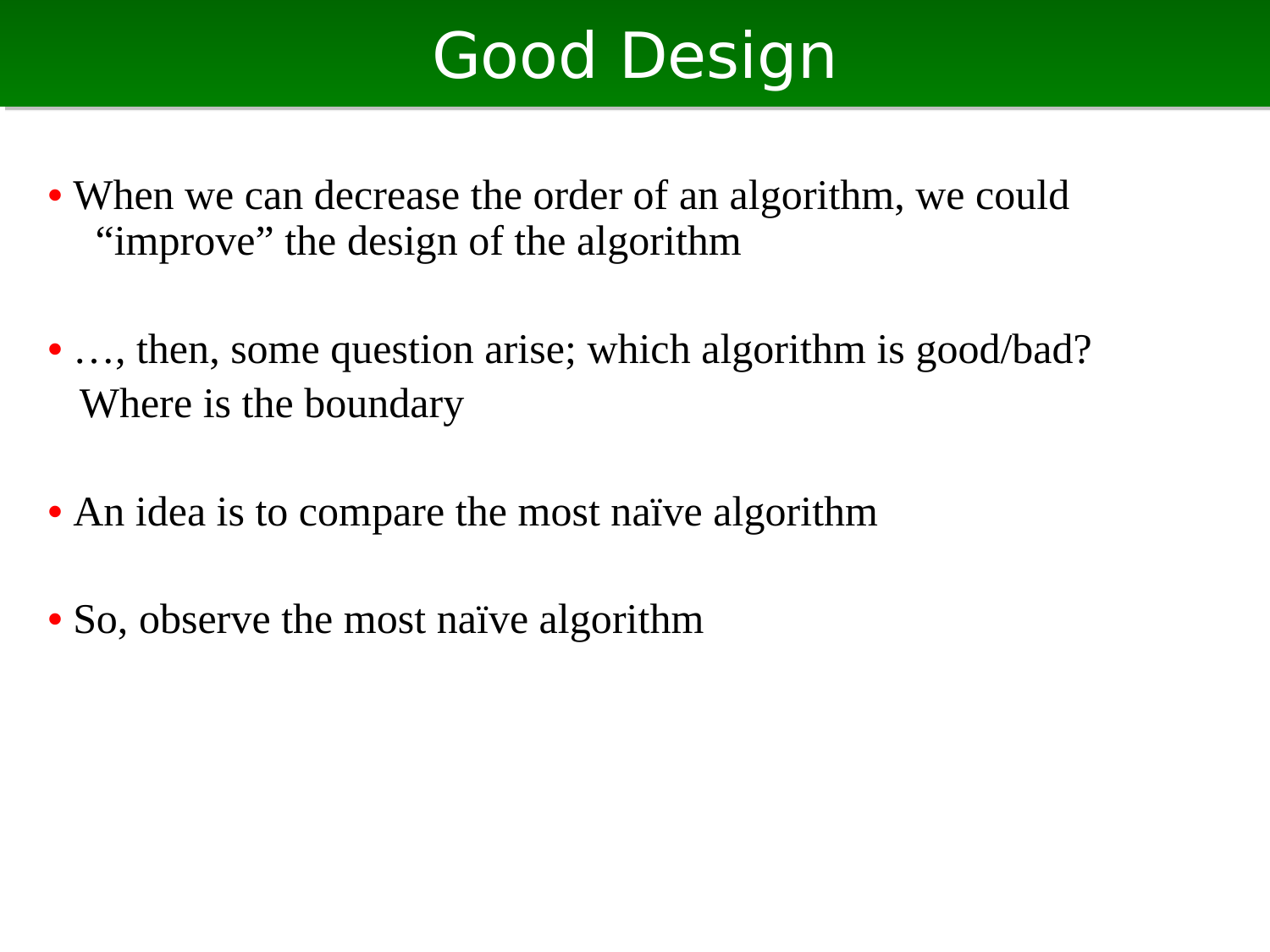

# Good Design
• When we can decrease the order of an algorithm, we could “improve” the design of the algorithm

• …, then, some question arise; which algorithm is good/bad?
   Where is the boundary

• An idea is to compare the most naïve algorithm

• So, observe the most naïve algorithm